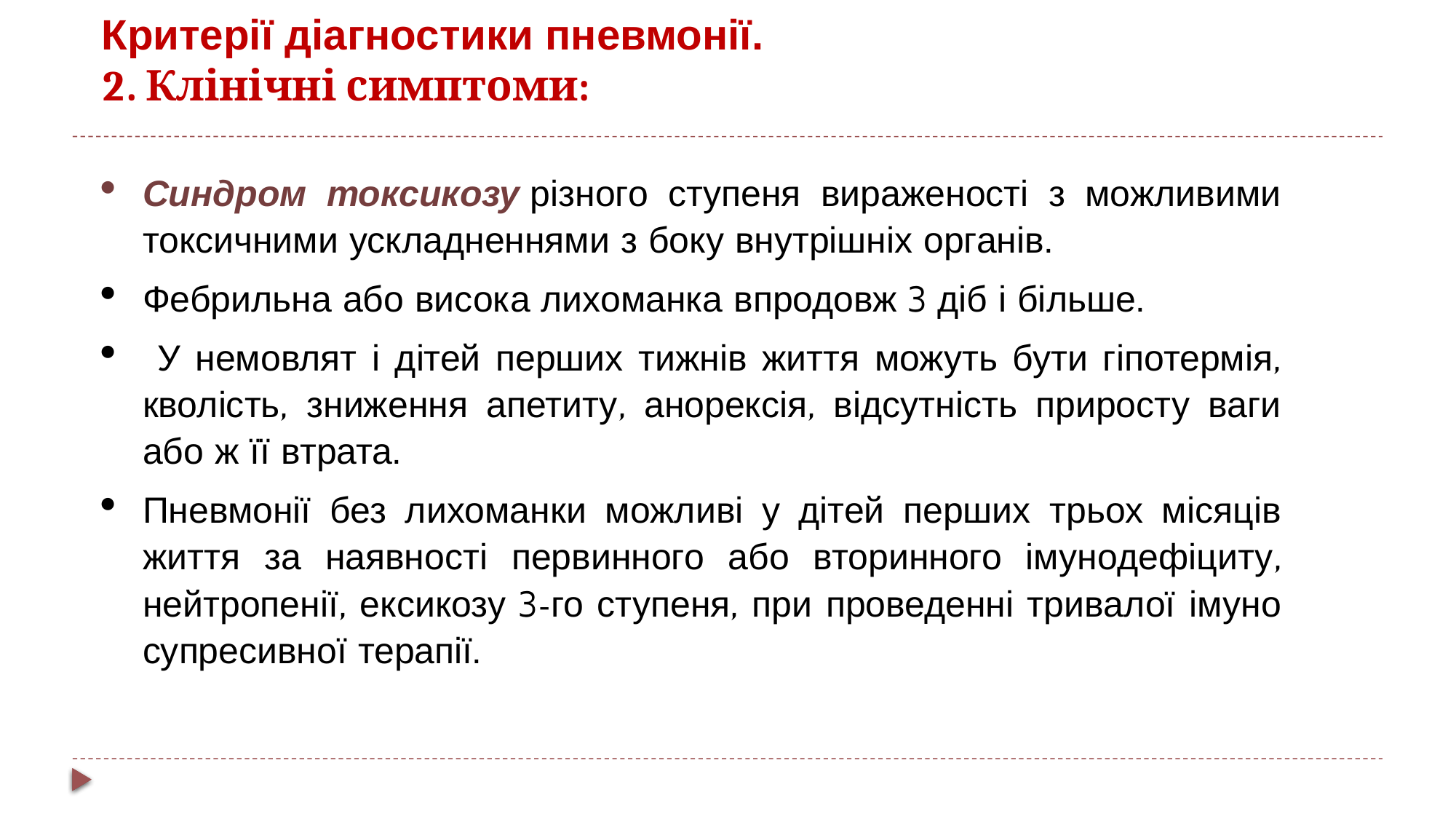

Критерії діагностики пневмонії.
2. Клінічні симптоми:
Синдром токсикозу різного ступеня вираженості з можливими токсичними ускладненнями з боку внутрішніх органів.
Фебрильна або висока лихоманка впродовж 3 діб і більше.
 У немовлят і дітей перших тижнів життя можуть бути гіпотермія, кволість, зниження апетиту, анорексія, відсутність приросту ваги або ж її втрата.
Пневмонії без лихоманки можливі у дітей перших трьох місяців життя за наявності первинного або вторинного імунодефіциту, нейтропенії, екси­козу 3-го ступеня, при проведенні тривалої імуно­супресивної терапії.
#